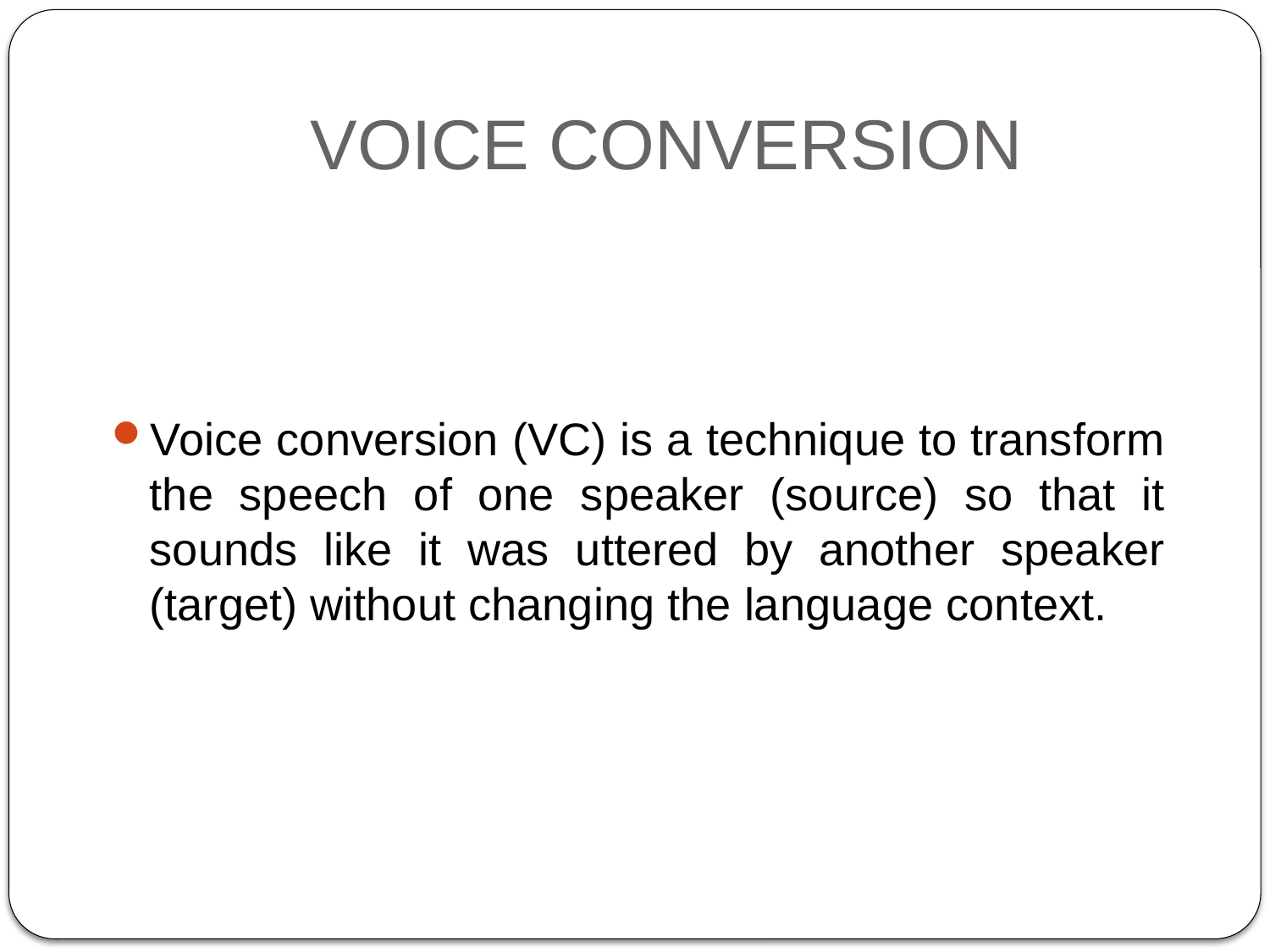

# VOICE CONVERSION

Voice conversion (VC) is a technique to transform the speech of one speaker (source) so that it sounds like it was uttered by another speaker (target) without changing the language context.